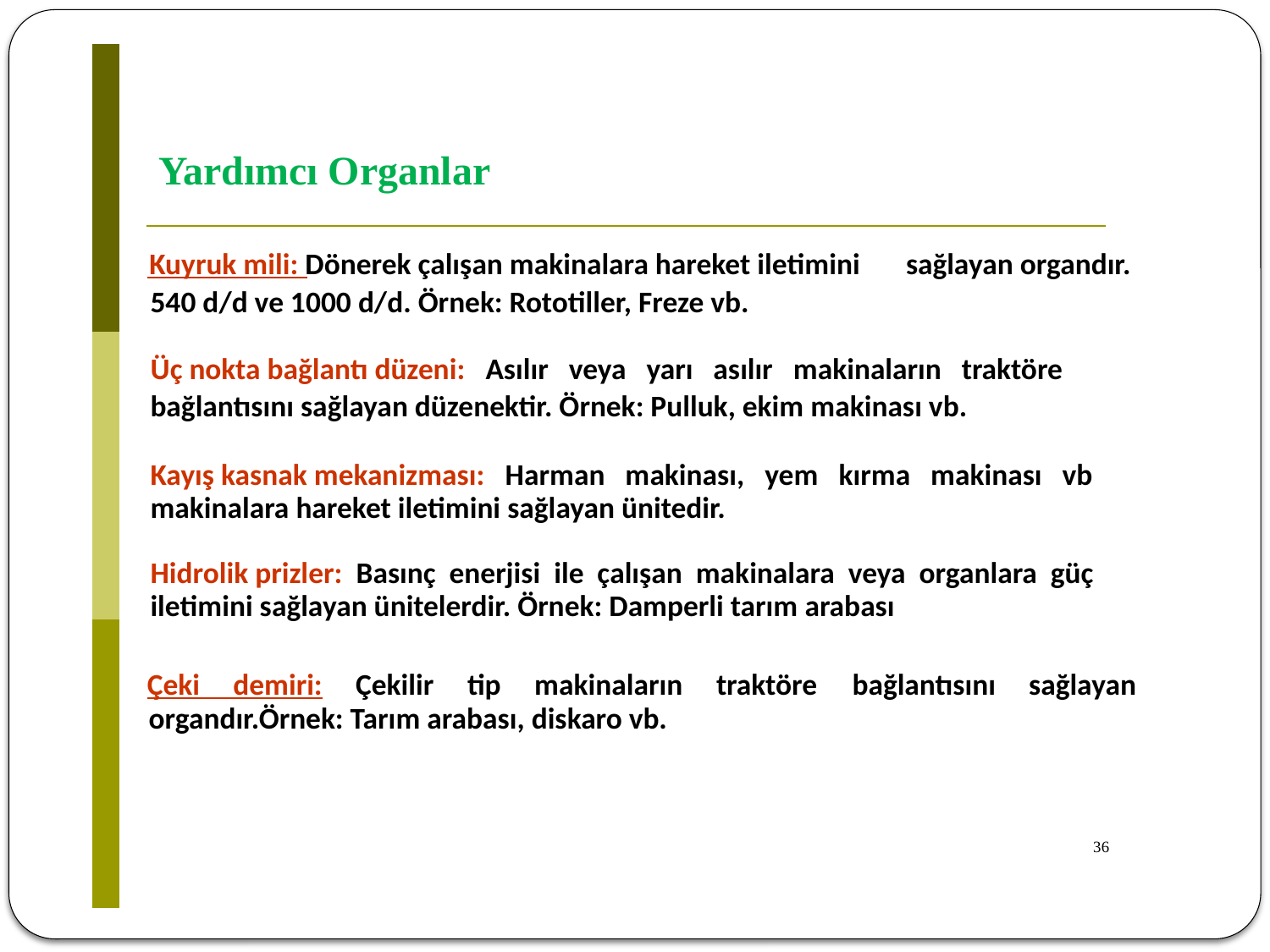

Yardımcı Organlar

Kuyruk mili: Dönerek çalışan makinalara hareket iletimini
sağlayan organdır.

540 d/d ve 1000 d/d. Örnek: Rototiller, Freze vb.

Üç nokta bağlantı düzeni:   Asılır   veya   yarı   asılır   makinaların   traktöre
bağlantısını sağlayan düzenektir. Örnek: Pulluk, ekim makinası vb.

Kayış kasnak mekanizması:   Harman   makinası,   yem   kırma   makinası   vb
makinalara hareket iletimini sağlayan ünitedir.

Hidrolik prizler:  Basınç  enerjisi  ile  çalışan  makinalara  veya  organlara  güç
iletimini sağlayan ünitelerdir. Örnek: Damperli tarım arabası

Çeki
demiri:
Çekilir
tip
makinaların
traktöre
bağlantısını
sağlayan

organdır.Örnek: Tarım arabası, diskaro vb.
36